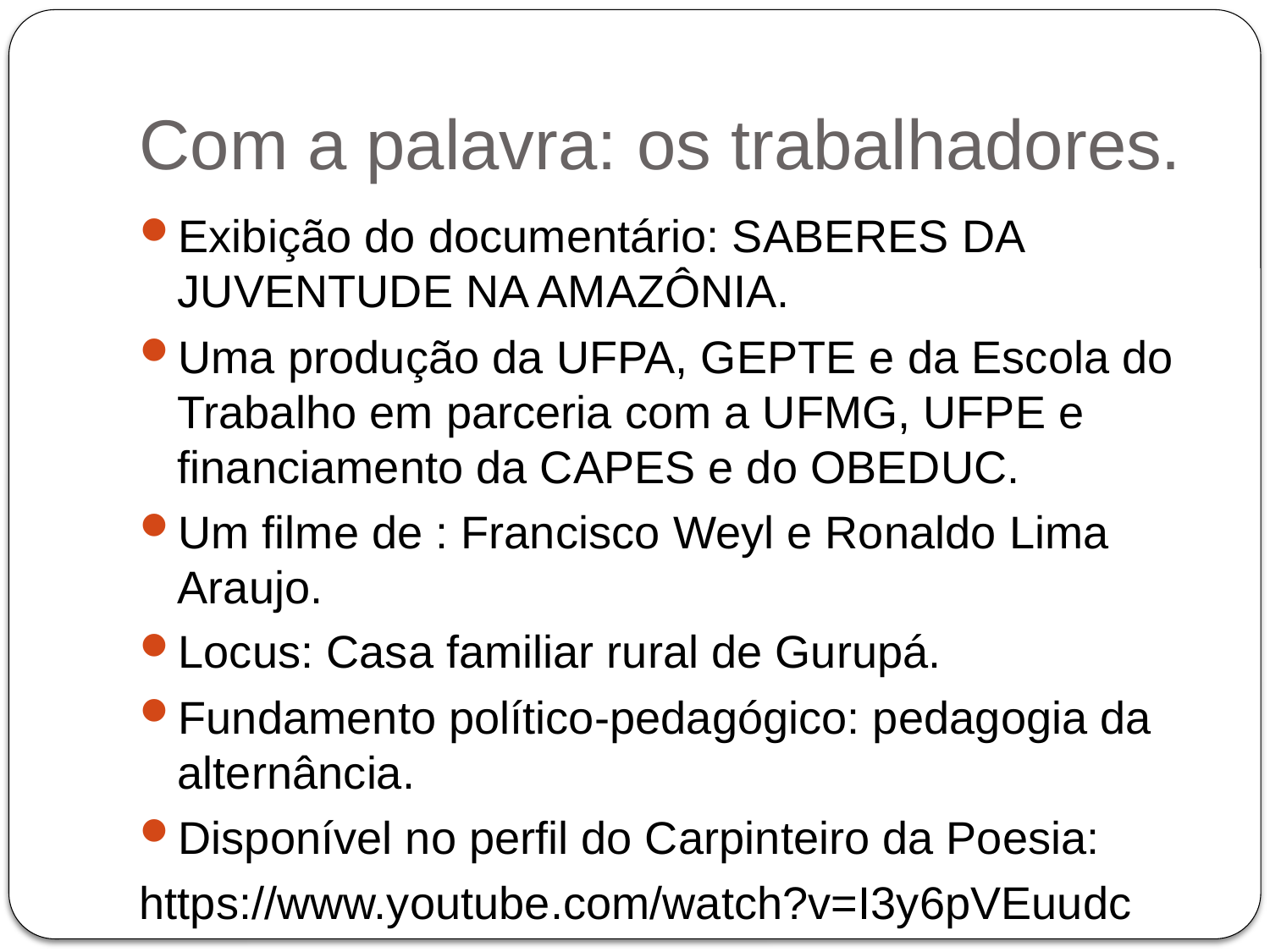

# Com a palavra: os trabalhadores.
Exibição do documentário: SABERES DA JUVENTUDE NA AMAZÔNIA.
Uma produção da UFPA, GEPTE e da Escola do Trabalho em parceria com a UFMG, UFPE e financiamento da CAPES e do OBEDUC.
Um filme de : Francisco Weyl e Ronaldo Lima Araujo.
Locus: Casa familiar rural de Gurupá.
Fundamento político-pedagógico: pedagogia da alternância.
Disponível no perfil do Carpinteiro da Poesia:
https://www.youtube.com/watch?v=I3y6pVEuudc